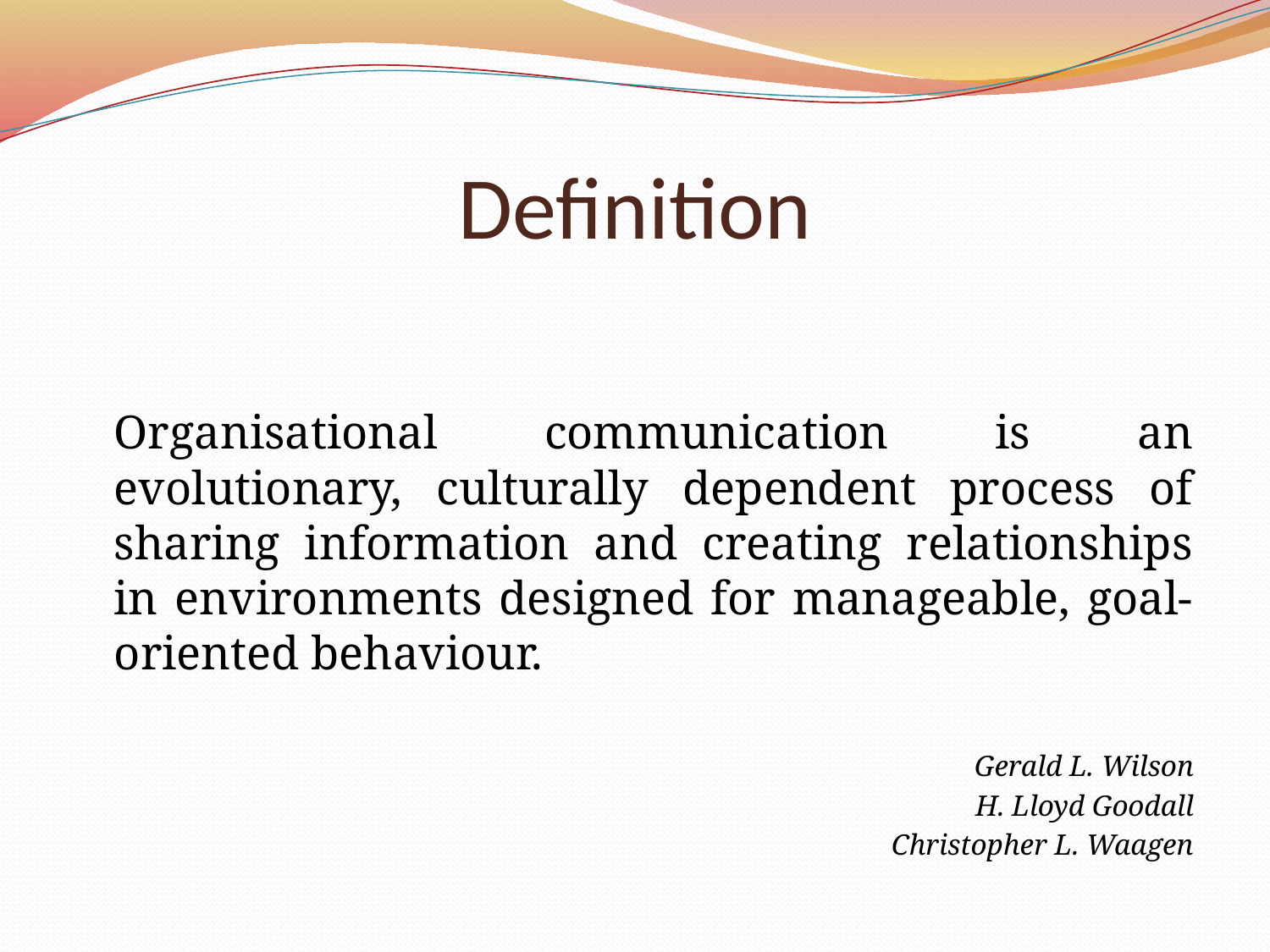

# Definition

	Organisational communication is an evolutionary, culturally dependent process of sharing information and creating relationships in environments designed for manageable, goal-oriented behaviour.

Gerald L. Wilson
H. Lloyd Goodall
Christopher L. Waagen